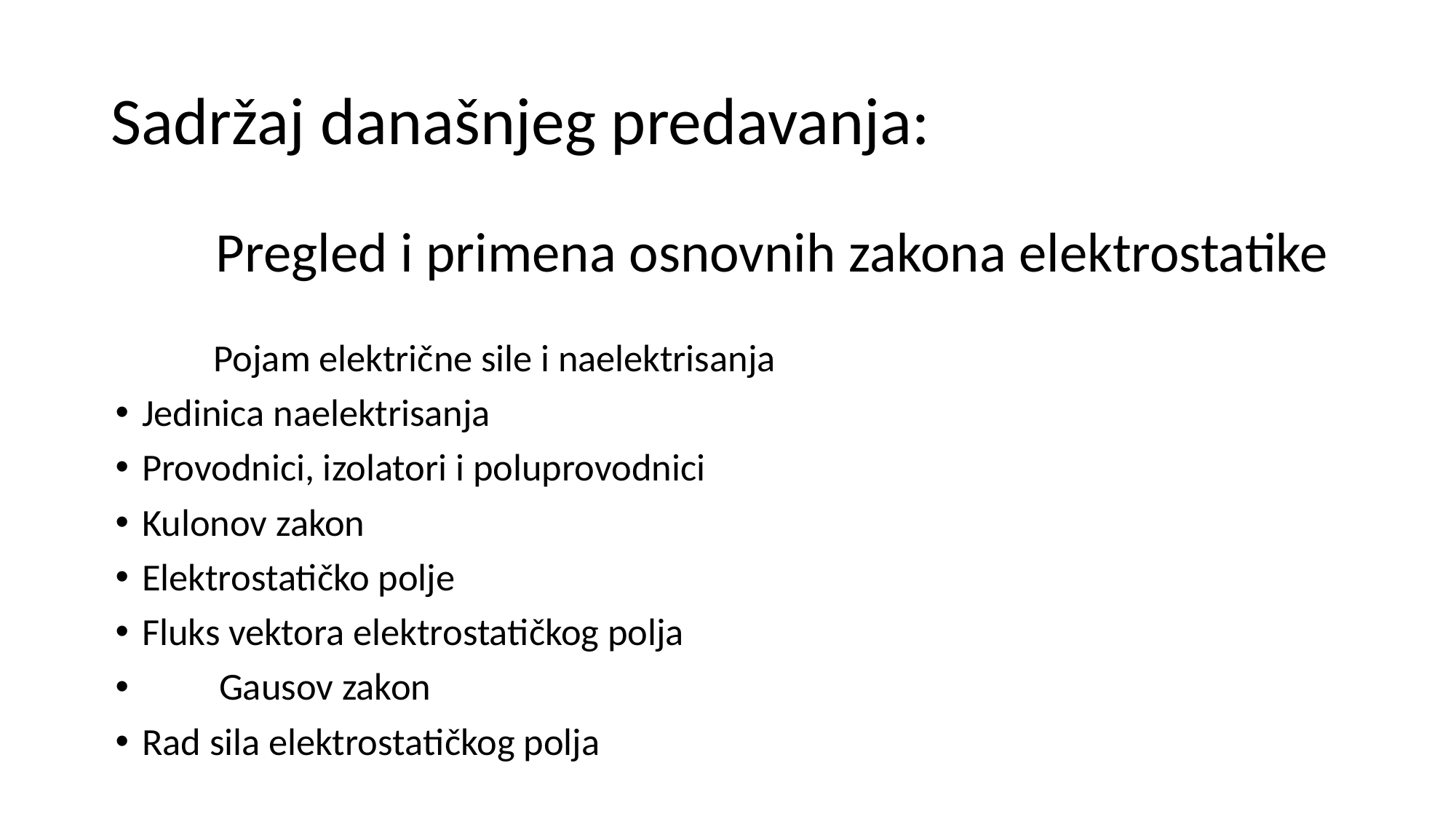

# Sadržaj današnjeg predavanja:
	Pregled i primena osnovnih zakona elektrostatike
	Pojam električne sile i naelektrisanja
	Jedinica naelektrisanja
	Provodnici, izolatori i poluprovodnici
	Kulonov zakon
	Elektrostatičko polje
	Fluks vektora elektrostatičkog polja
         Gausov zakon
	Rad sila elektrostatičkog polja